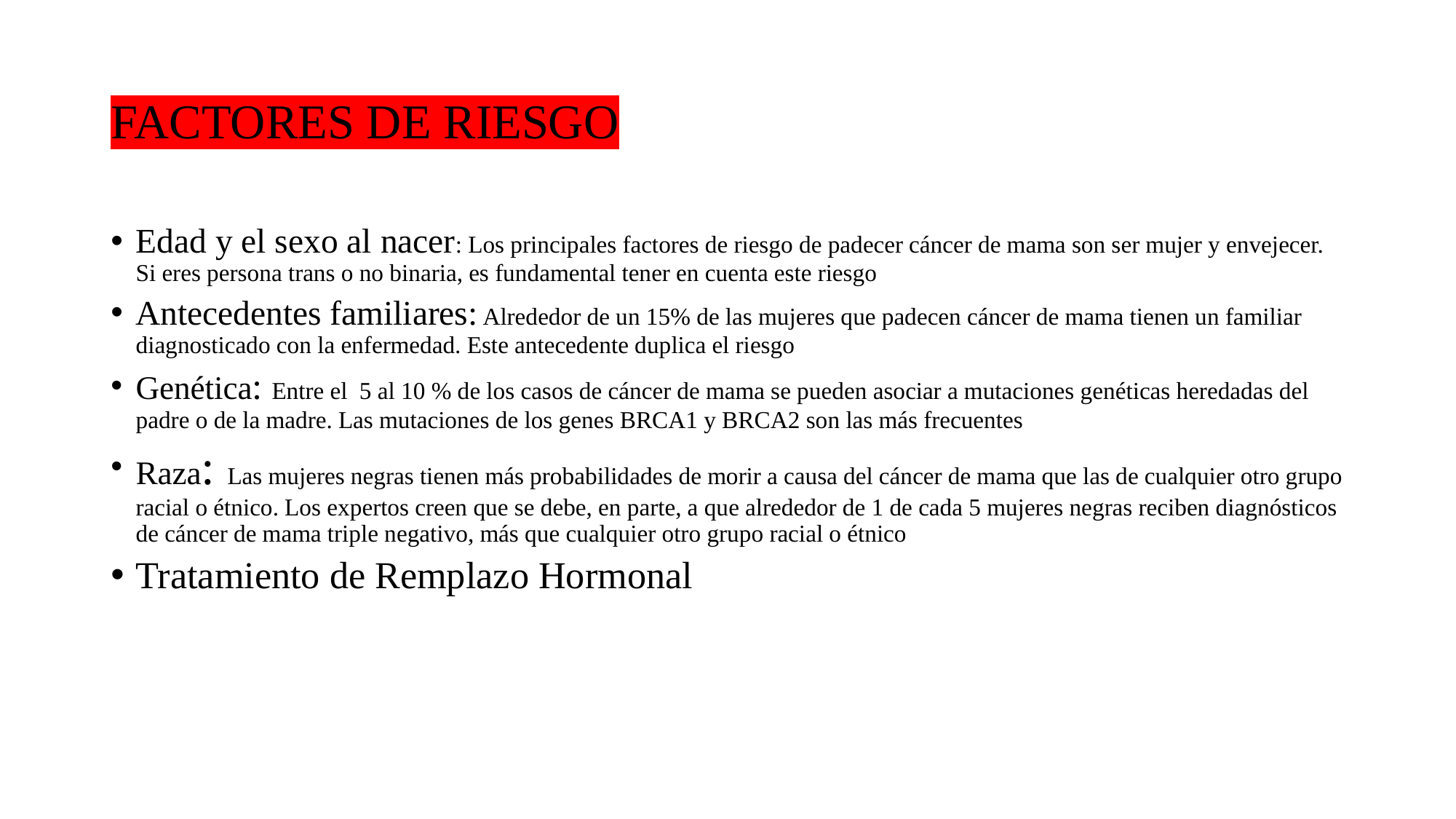

# FACTORES DE RIESGO
Edad y el sexo al nacer: Los principales factores de riesgo de padecer cáncer de mama son ser mujer y envejecer. Si eres persona trans o no binaria, es fundamental tener en cuenta este riesgo
Antecedentes familiares: Alrededor de un 15% de las mujeres que padecen cáncer de mama tienen un familiar diagnosticado con la enfermedad. Este antecedente duplica el riesgo
Genética: Entre el  5 al 10 % de los casos de cáncer de mama se pueden asociar a mutaciones genéticas heredadas del padre o de la madre. Las mutaciones de los genes BRCA1 y BRCA2 son las más frecuentes
Raza: Las mujeres negras tienen más probabilidades de morir a causa del cáncer de mama que las de cualquier otro grupo racial o étnico. Los expertos creen que se debe, en parte, a que alrededor de 1 de cada 5 mujeres negras reciben diagnósticos de cáncer de mama triple negativo, más que cualquier otro grupo racial o étnico
Tratamiento de Remplazo Hormonal